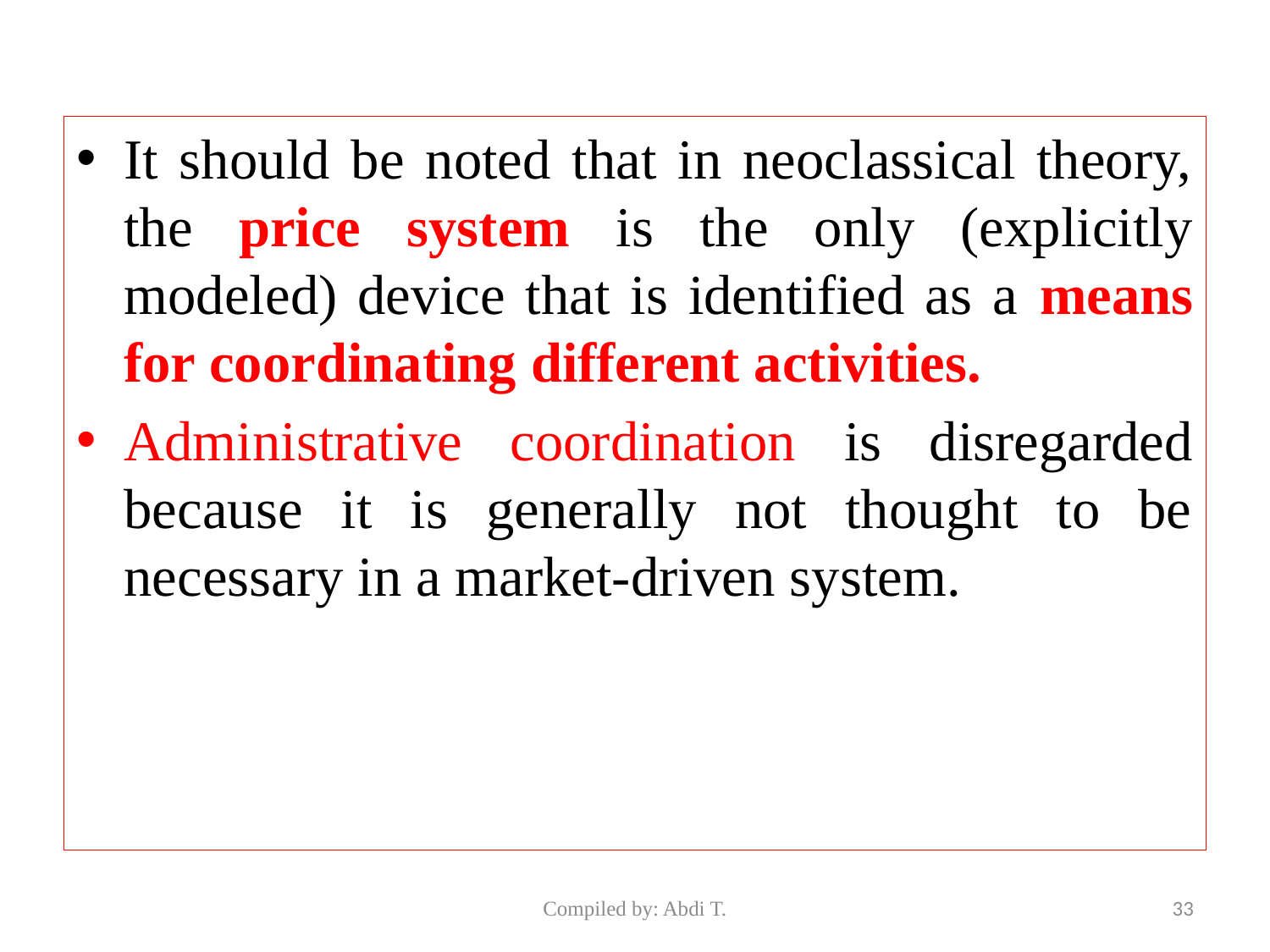

It should be noted that in neoclassical theory, the price system is the only (explicitly modeled) device that is identified as a means for coordinating different activities.
Administrative coordination is disregarded because it is generally not thought to be necessary in a market-driven system.
Compiled by: Abdi T.
33